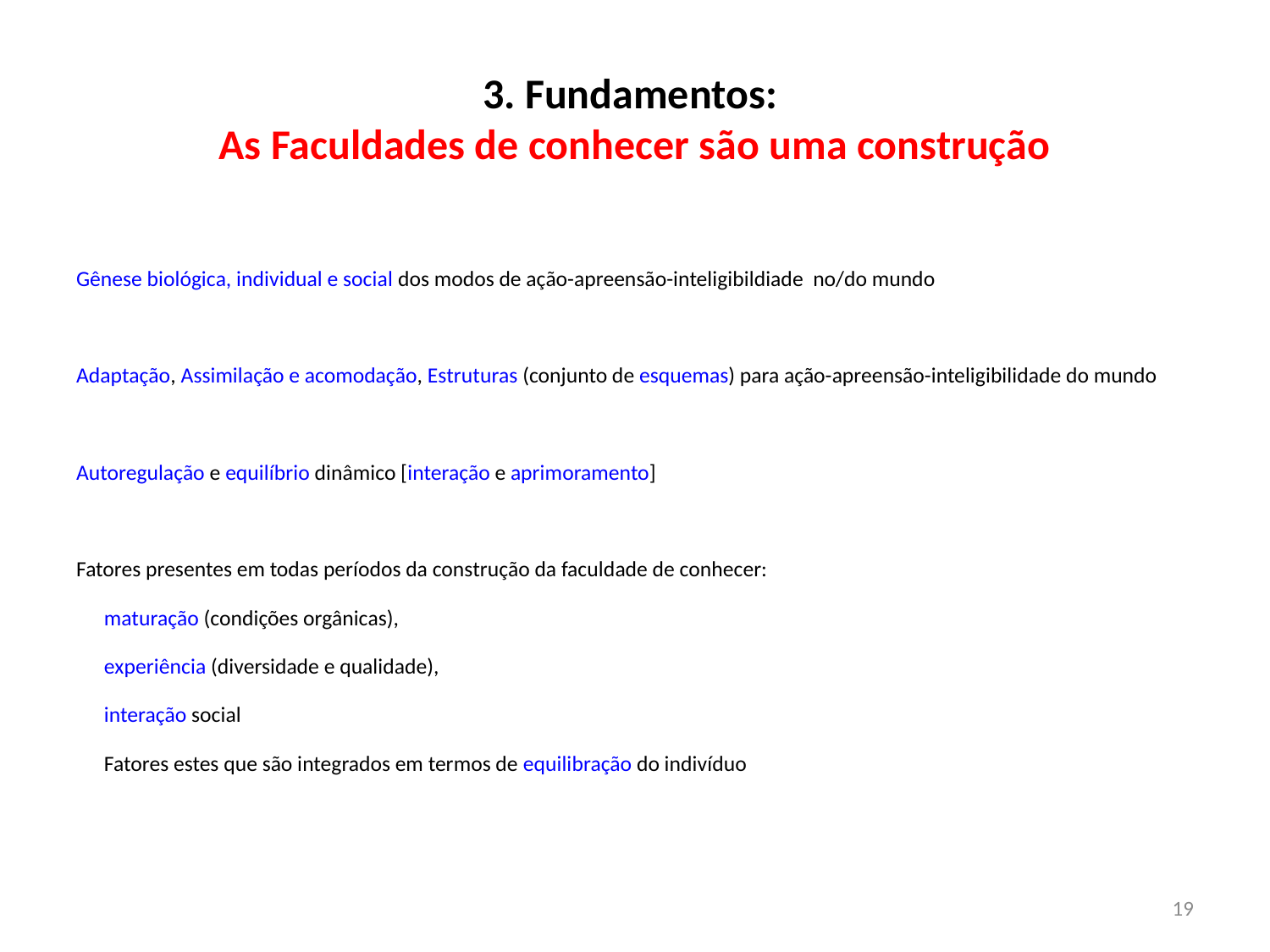

# 3. Fundamentos: As Faculdades de conhecer são uma construção

Gênese biológica, individual e social dos modos de ação-apreensão-inteligibildiade  no/do mundo

Adaptação, Assimilação e acomodação, Estruturas (conjunto de esquemas) para ação-apreensão-inteligibilidade do mundo

Autoregulação e equilíbrio dinâmico [interação e aprimoramento]

Fatores presentes em todas períodos da construção da faculdade de conhecer:
		maturação (condições orgânicas),
		experiência (diversidade e qualidade),
		interação social
						Fatores estes que são integrados em termos de equilibração do indivíduo

19